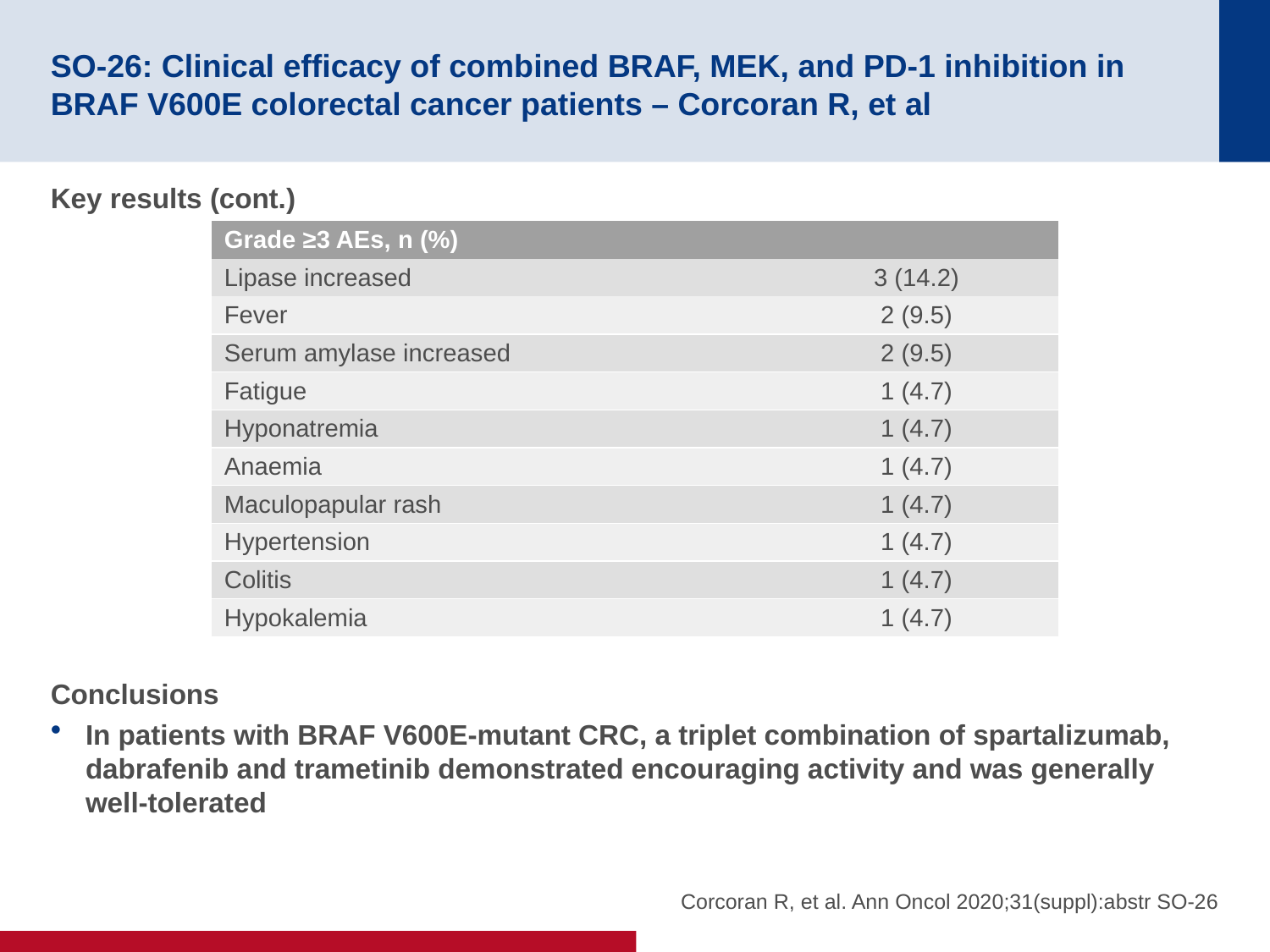

# SO-26: Clinical efficacy of combined BRAF, MEK, and PD-1 inhibition in BRAF V600E colorectal cancer patients – Corcoran R, et al
Key results (cont.)
Conclusions
In patients with BRAF V600E-mutant CRC, a triplet combination of spartalizumab, dabrafenib and trametinib demonstrated encouraging activity and was generally well-tolerated
| Grade ≥3 AEs, n (%) |  |
| --- | --- |
| Lipase increased | 3 (14.2) |
| Fever | 2 (9.5) |
| Serum amylase increased | 2 (9.5) |
| Fatigue | 1 (4.7) |
| Hyponatremia | 1 (4.7) |
| Anaemia | 1 (4.7) |
| Maculopapular rash | 1 (4.7) |
| Hypertension | 1 (4.7) |
| Colitis | 1 (4.7) |
| Hypokalemia | 1 (4.7) |
Corcoran R, et al. Ann Oncol 2020;31(suppl):abstr SO-26